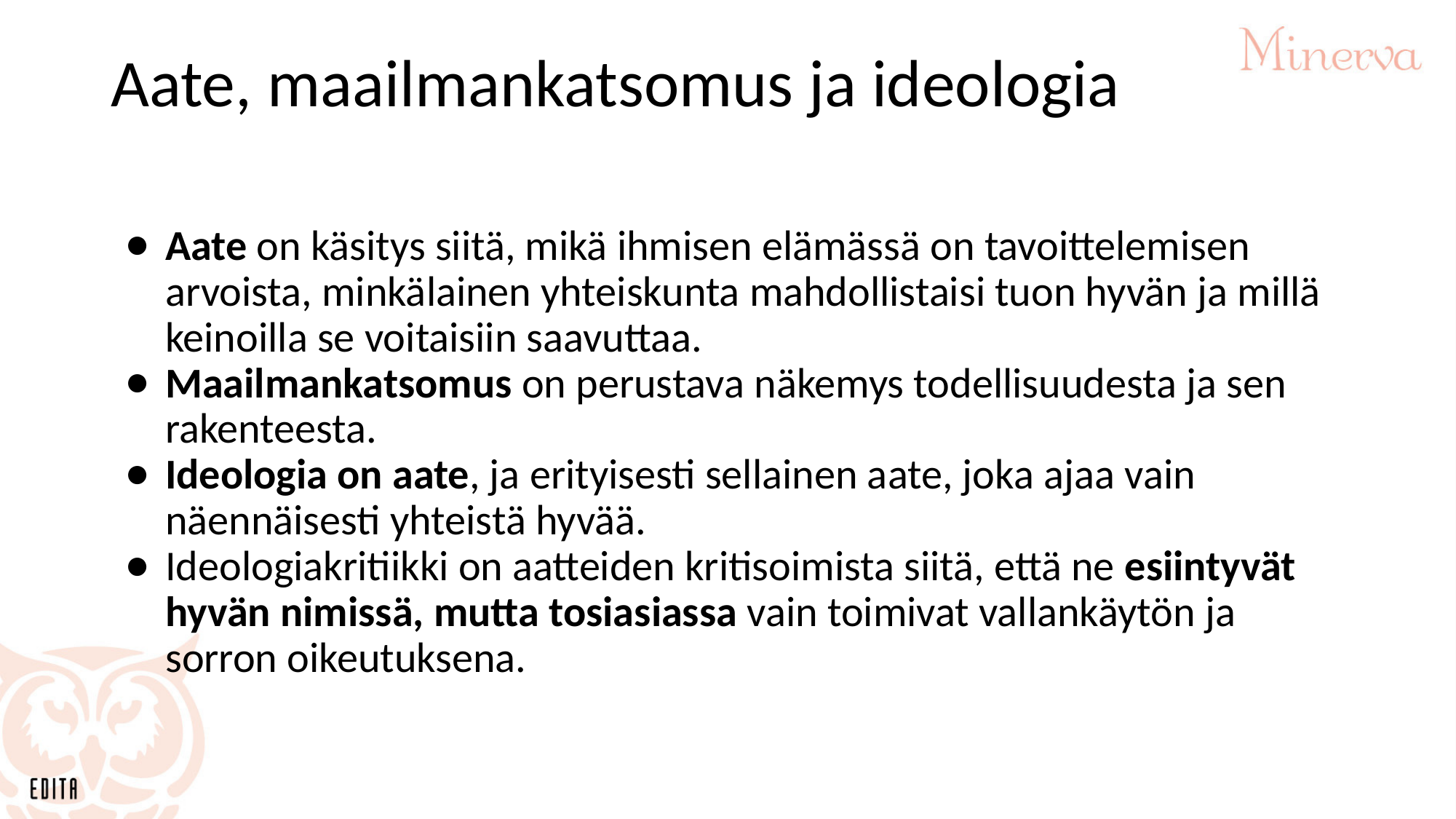

# Aate, maailmankatsomus ja ideologia
Aate on käsitys siitä, mikä ihmisen elämässä on tavoittelemisen arvoista, minkälainen yhteiskunta mahdollistaisi tuon hyvän ja millä keinoilla se voitaisiin saavuttaa.
Maailmankatsomus on perustava näkemys todellisuudesta ja sen rakenteesta.
Ideologia on aate, ja erityisesti sellainen aate, joka ajaa vain näennäisesti yhteistä hyvää.
Ideologiakritiikki on aatteiden kritisoimista siitä, että ne esiintyvät hyvän nimissä, mutta tosiasiassa vain toimivat vallankäytön ja sorron oikeutuksena.